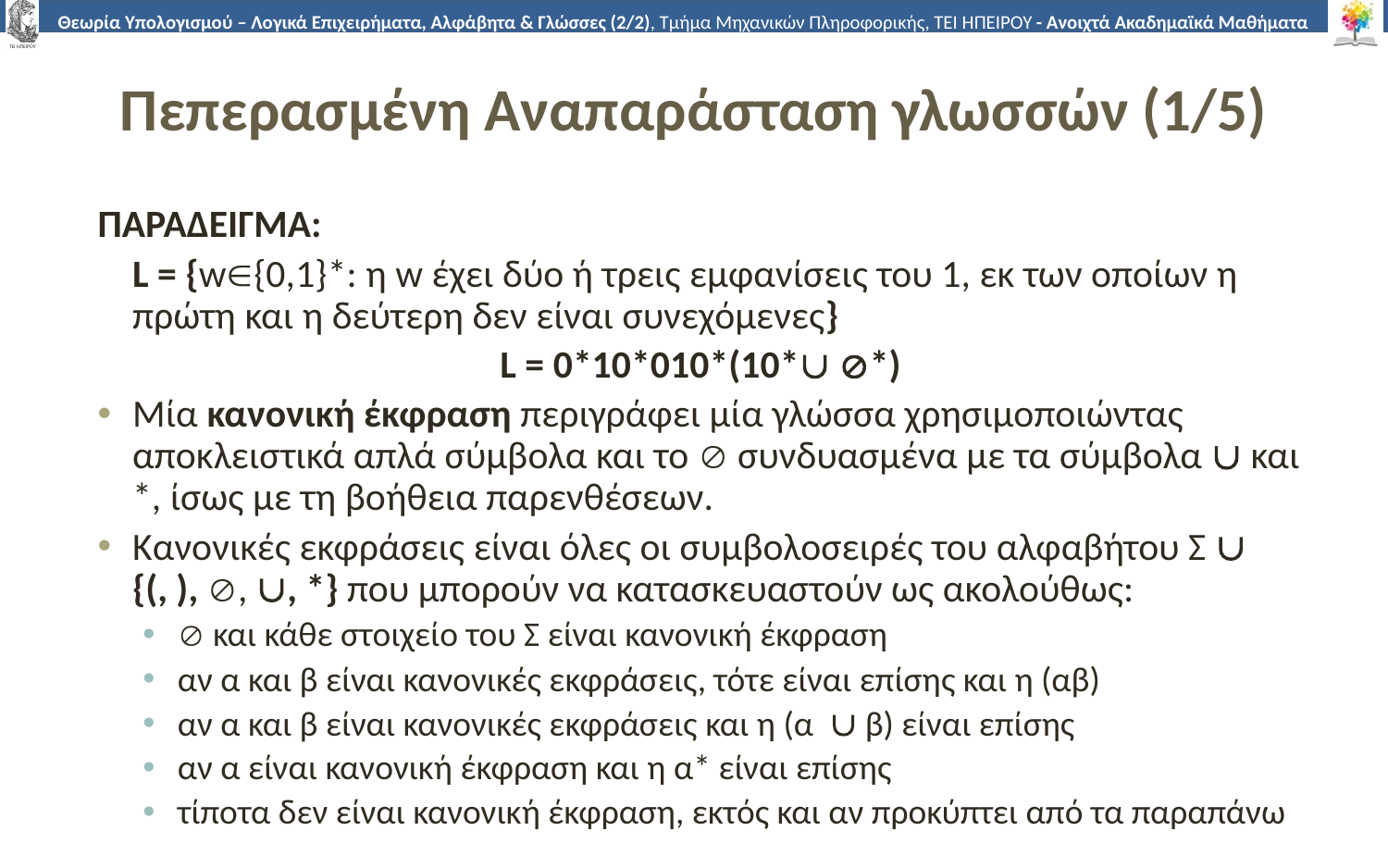

# Πεπερασμένη Αναπαράσταση γλωσσών (1/5)
ΠΑΡΑΔΕΙΓΜΑ:
	L = {w∈{0,1}*: η w έχει δύο ή τρεις εμφανίσεις του 1, εκ των οποίων η πρώτη και η δεύτερη δεν είναι συνεχόμενες}
L = 0*10*010*(10*∪ ∅*)
Μία κανονική έκφραση περιγράφει μία γλώσσα χρησιμοποιώντας αποκλειστικά απλά σύμβολα και το ∅ συνδυασμένα με τα σύμβολα ∪ και *, ίσως με τη βοήθεια παρενθέσεων.
Κανονικές εκφράσεις είναι όλες οι συμβολοσειρές του αλφαβήτου Σ ∪ {(, ), ∅, ∪, *} που μπορούν να κατασκευαστούν ως ακολούθως:
∅ και κάθε στοιχείο του Σ είναι κανονική έκφραση
αν α και β είναι κανονικές εκφράσεις, τότε είναι επίσης και η (αβ)
αν α και β είναι κανονικές εκφράσεις και η (α  ∪ β) είναι επίσης
αν α είναι κανονική έκφραση και η α* είναι επίσης
τίποτα δεν είναι κανονική έκφραση, εκτός και αν προκύπτει από τα παραπάνω